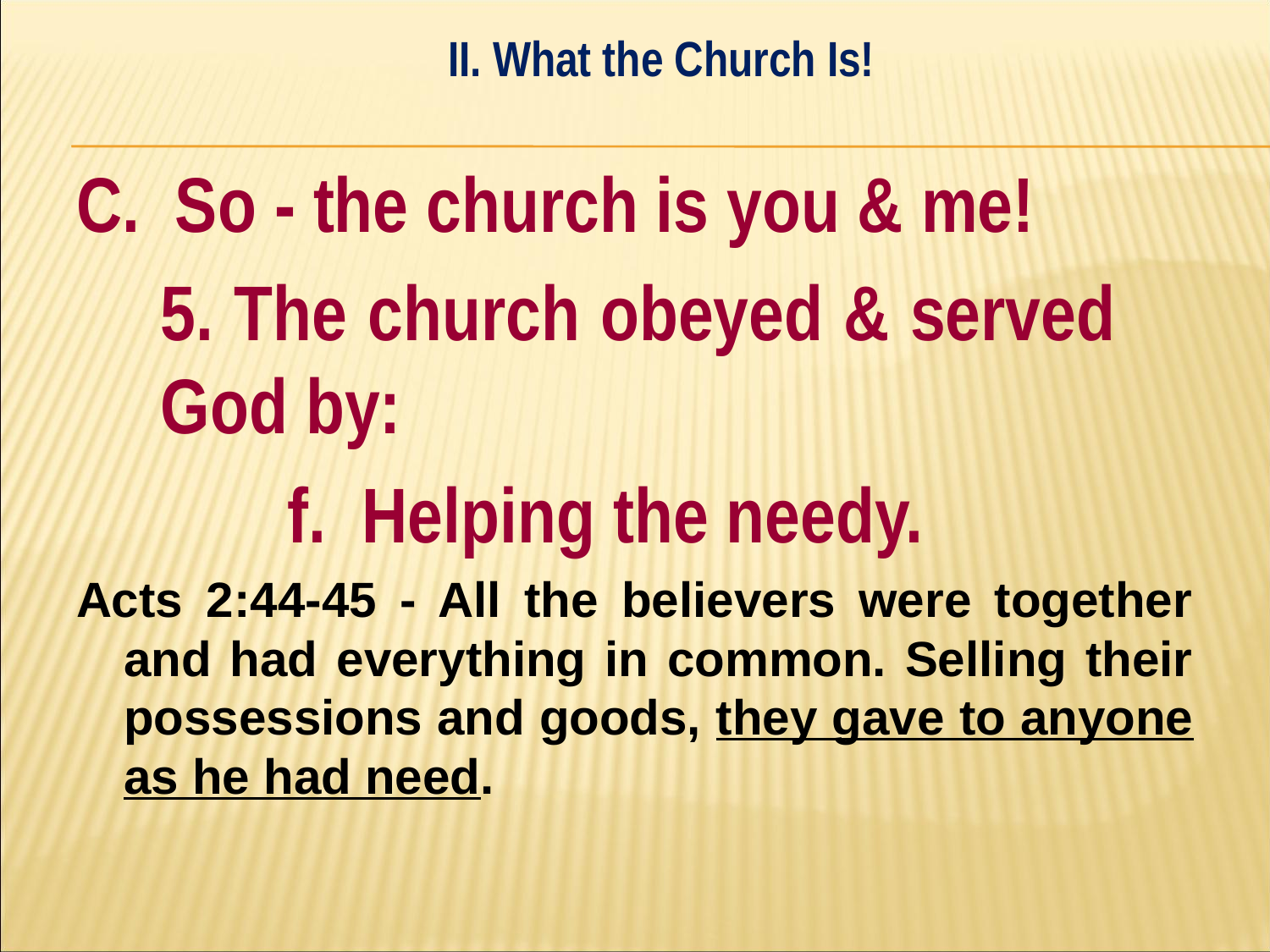

II. What the Church Is!
#
C.  So - the church is you & me!
	5. The church obeyed & served 	God by:
		f.  Helping the needy.
Acts 2:44-45 - All the believers were together and had everything in common. Selling their possessions and goods, they gave to anyone as he had need.